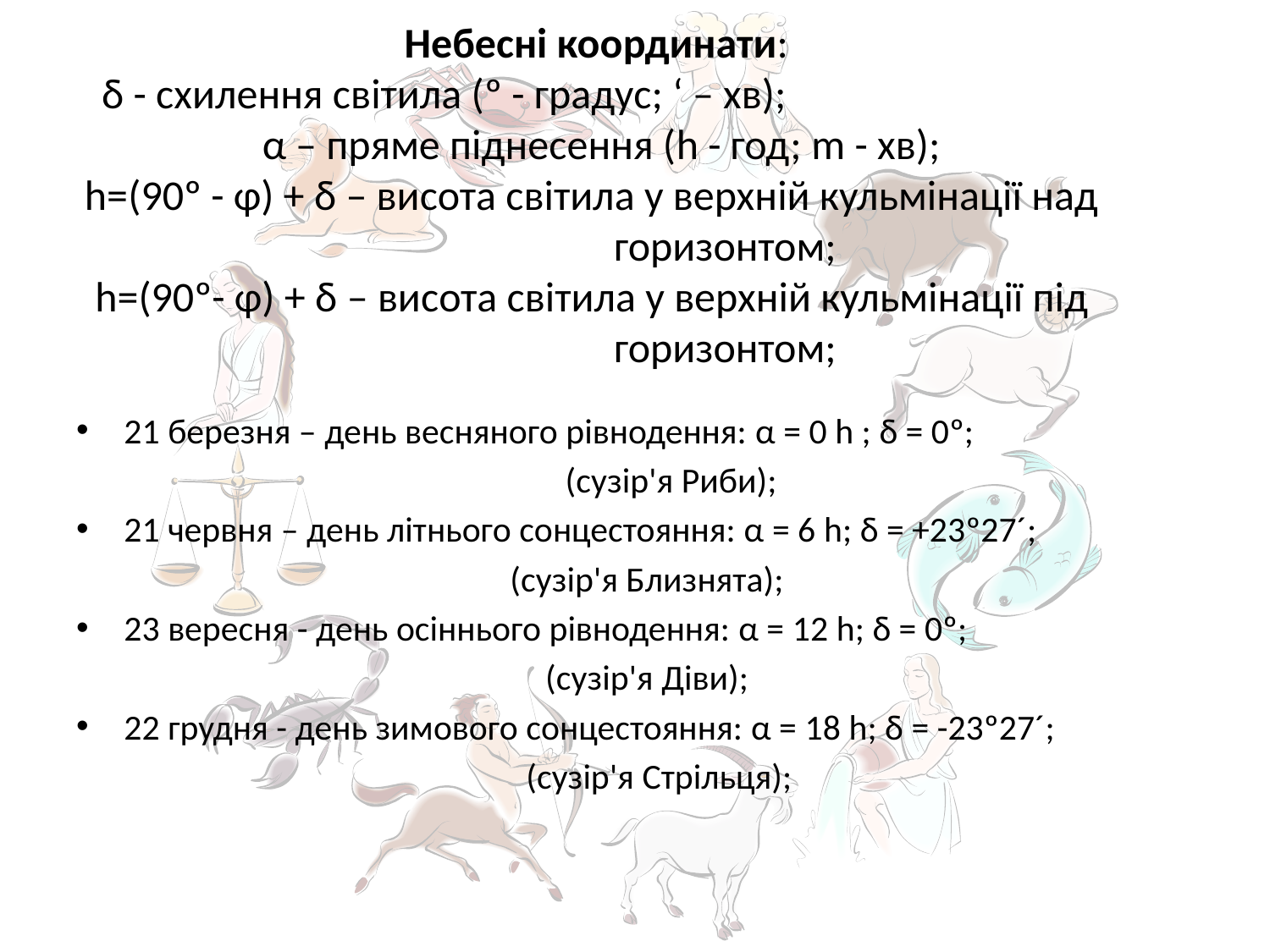

# Небесні координати: δ - схилення світила (º - градус; ‘ – хв); α – пряме піднесення (h - год; m - хв); h=(90º - φ) + δ – висота світила у верхній кульмінації над горизонтом; h=(90º- φ) + δ – висота світила у верхній кульмінації під горизонтом;
21 березня – день весняного рівнодення: α = 0 h ; δ = 0º;
         (сузір'я Риби);
21 червня – день літнього сонцестояння: α = 6 h; δ = +23º27´;
   (сузір'я Близнята);
23 вересня - день осіннього рівнодення: α = 12 h; δ = 0º;
   (сузір'я Діви);
22 грудня - день зимового сонцестояння: α = 18 h; δ = -23º27´;
      (сузір'я Стрільця);